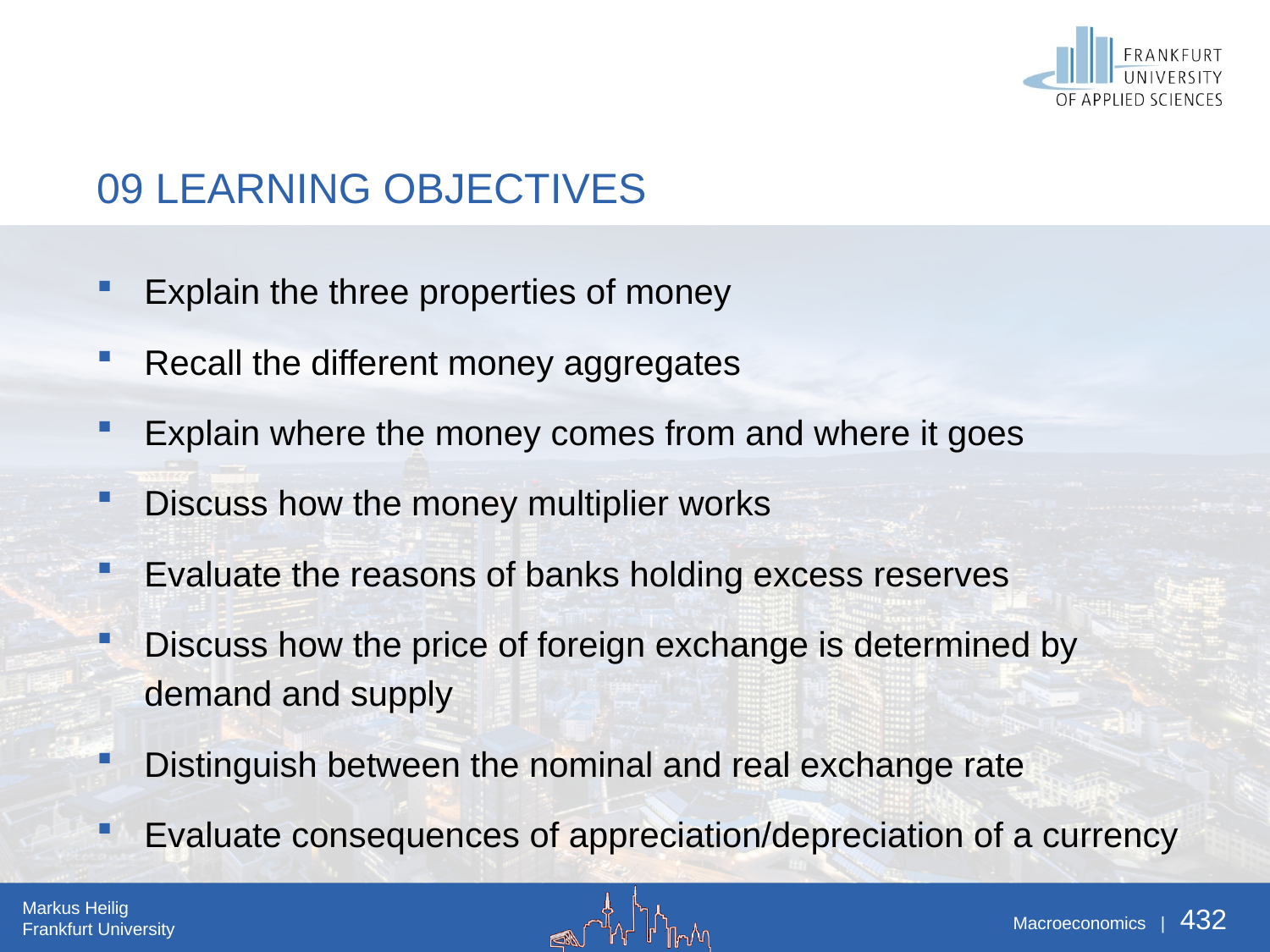

# 09 Learning Objectives

Explain the three properties of money
Recall the different money aggregates
Explain where the money comes from and where it goes
Discuss how the money multiplier works
Evaluate the reasons of banks holding excess reserves
Discuss how the price of foreign exchange is determined by demand and supply
Distinguish between the nominal and real exchange rate
Evaluate consequences of appreciation/depreciation of a currency